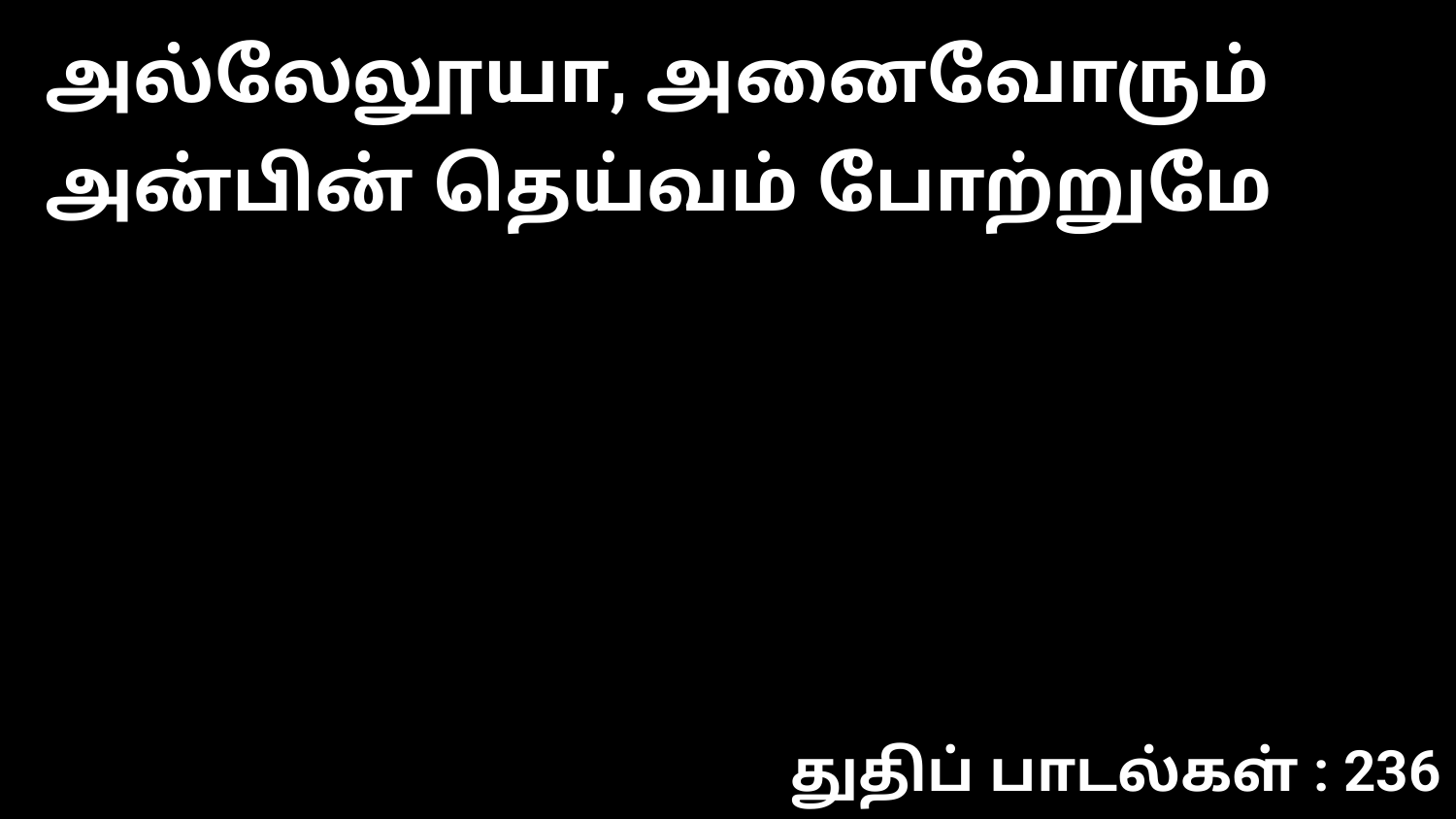

அல்லேலூயா, அனைவோரும் அன்பின் தெய்வம் போற்றுமே
துதிப் பாடல்கள் : 236